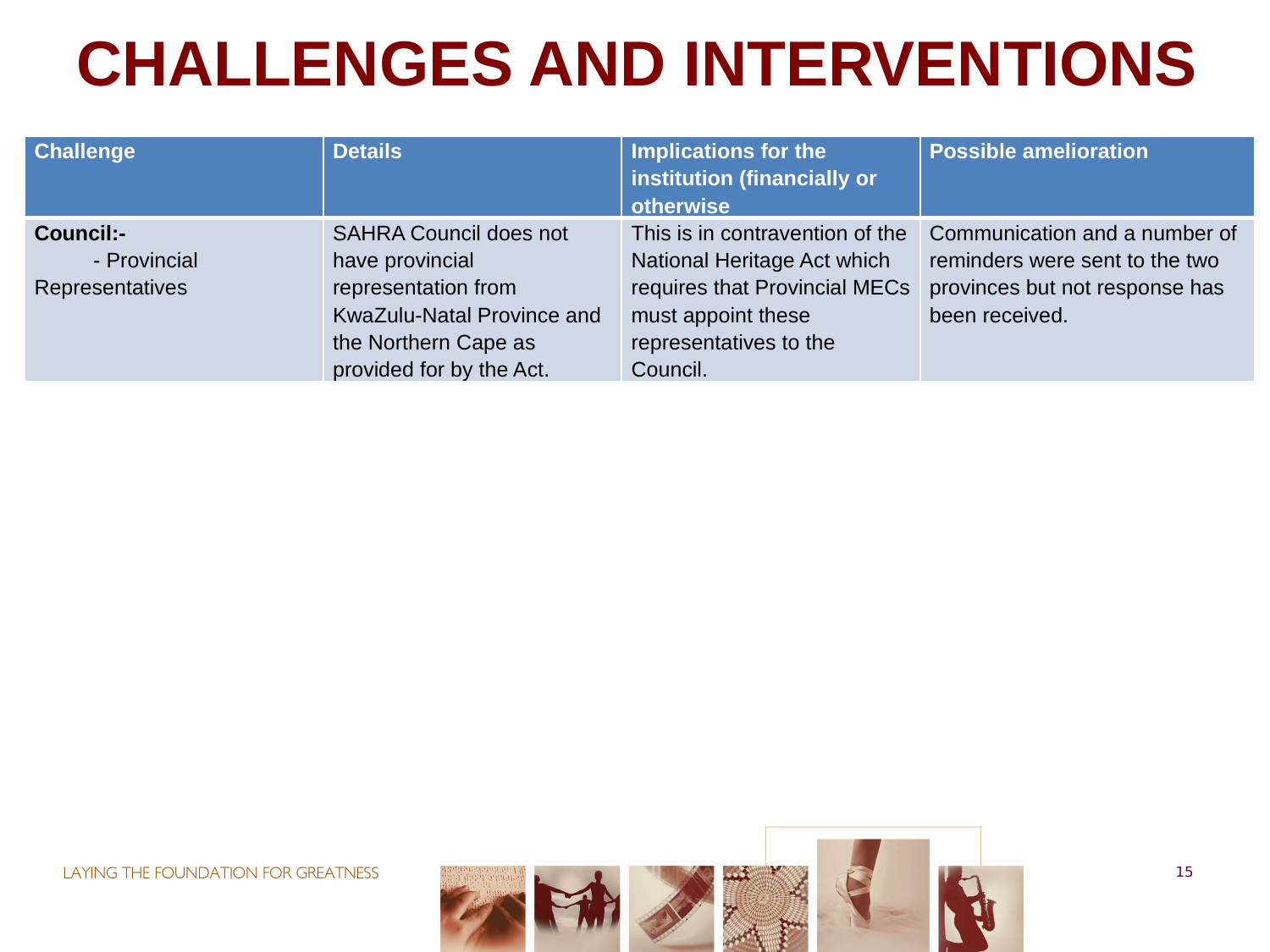

# CHALLENGES AND INTERVENTIONS
| Challenge | Details | Implications for the institution (financially or otherwise | Possible amelioration |
| --- | --- | --- | --- |
| Council:- - Provincial Representatives | SAHRA Council does not have provincial representation from KwaZulu-Natal Province and the Northern Cape as provided for by the Act. | This is in contravention of the National Heritage Act which requires that Provincial MECs must appoint these representatives to the Council. | Communication and a number of reminders were sent to the two provinces but not response has been received. |
15